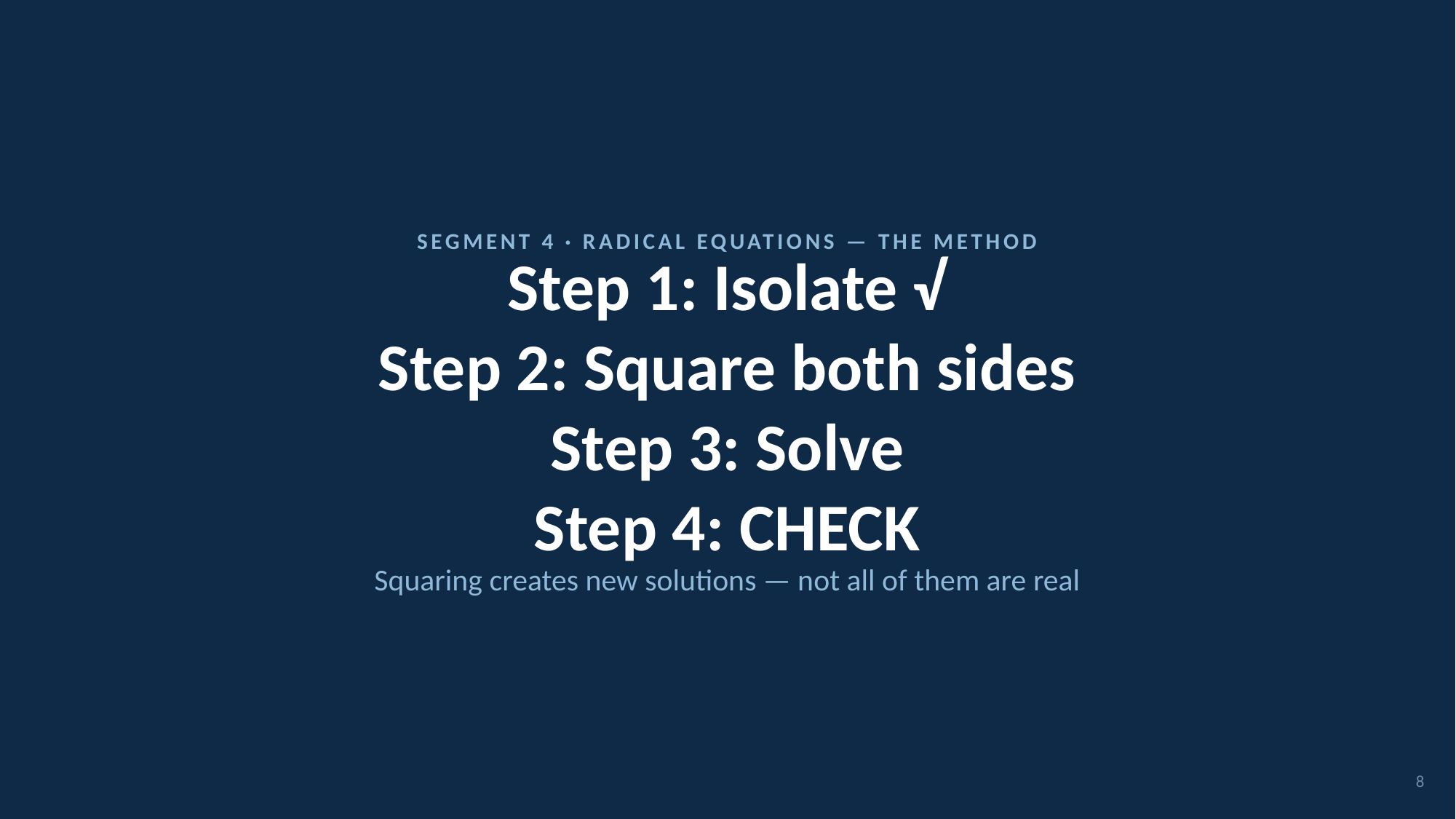

SEGMENT 4 · RADICAL EQUATIONS — THE METHOD
Step 1: Isolate √
Step 2: Square both sides
Step 3: Solve
Step 4: CHECK
Squaring creates new solutions — not all of them are real
8